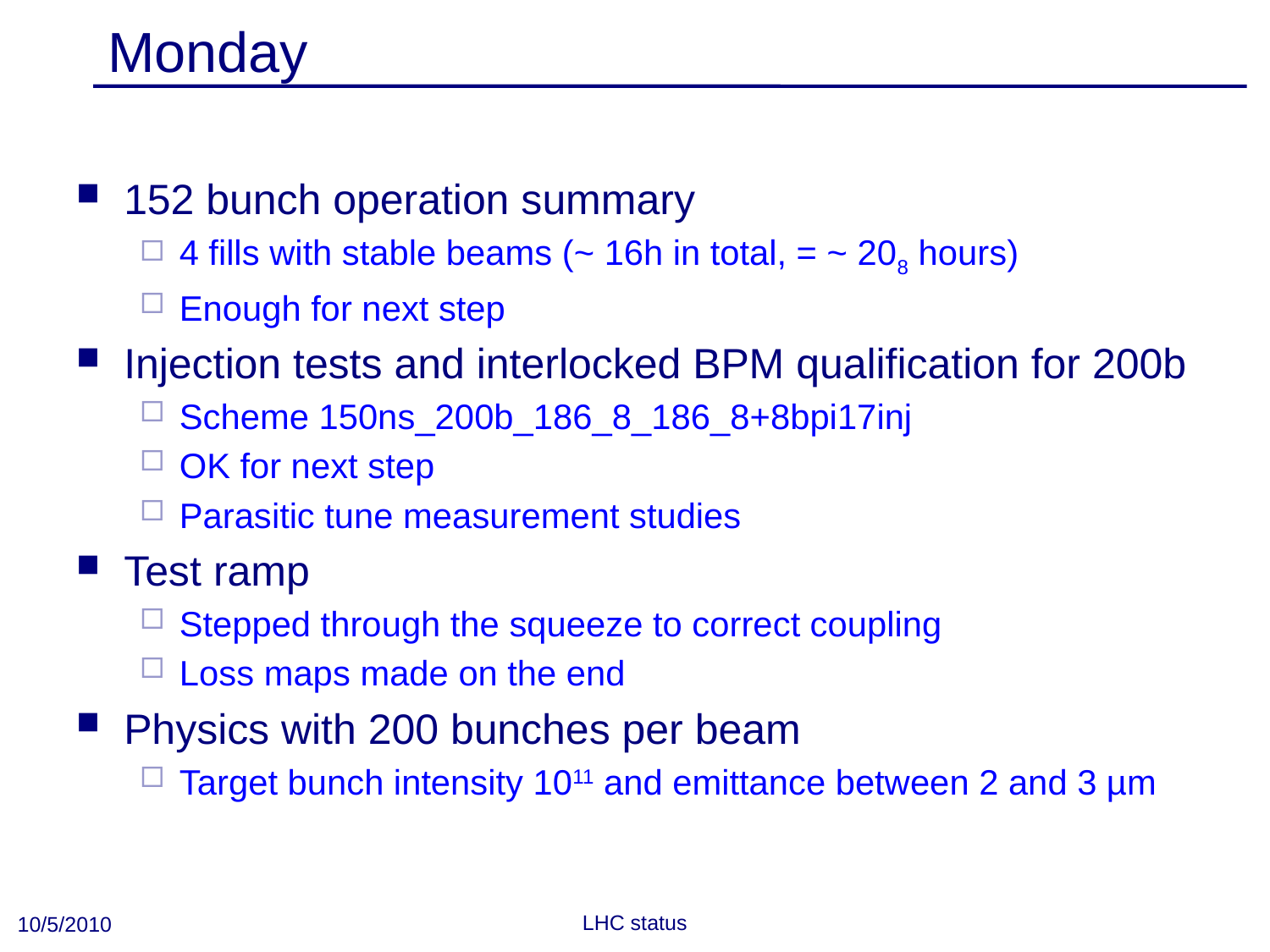

# Monday
152 bunch operation summary
4 fills with stable beams (~ 16h in total, = ~ 208 hours)
Enough for next step
Injection tests and interlocked BPM qualification for 200b
Scheme 150ns_200b_186_8_186_8+8bpi17inj
OK for next step
Parasitic tune measurement studies
Test ramp
Stepped through the squeeze to correct coupling
Loss maps made on the end
Physics with 200 bunches per beam
Target bunch intensity 1011 and emittance between 2 and 3 µm
10/5/2010
LHC status